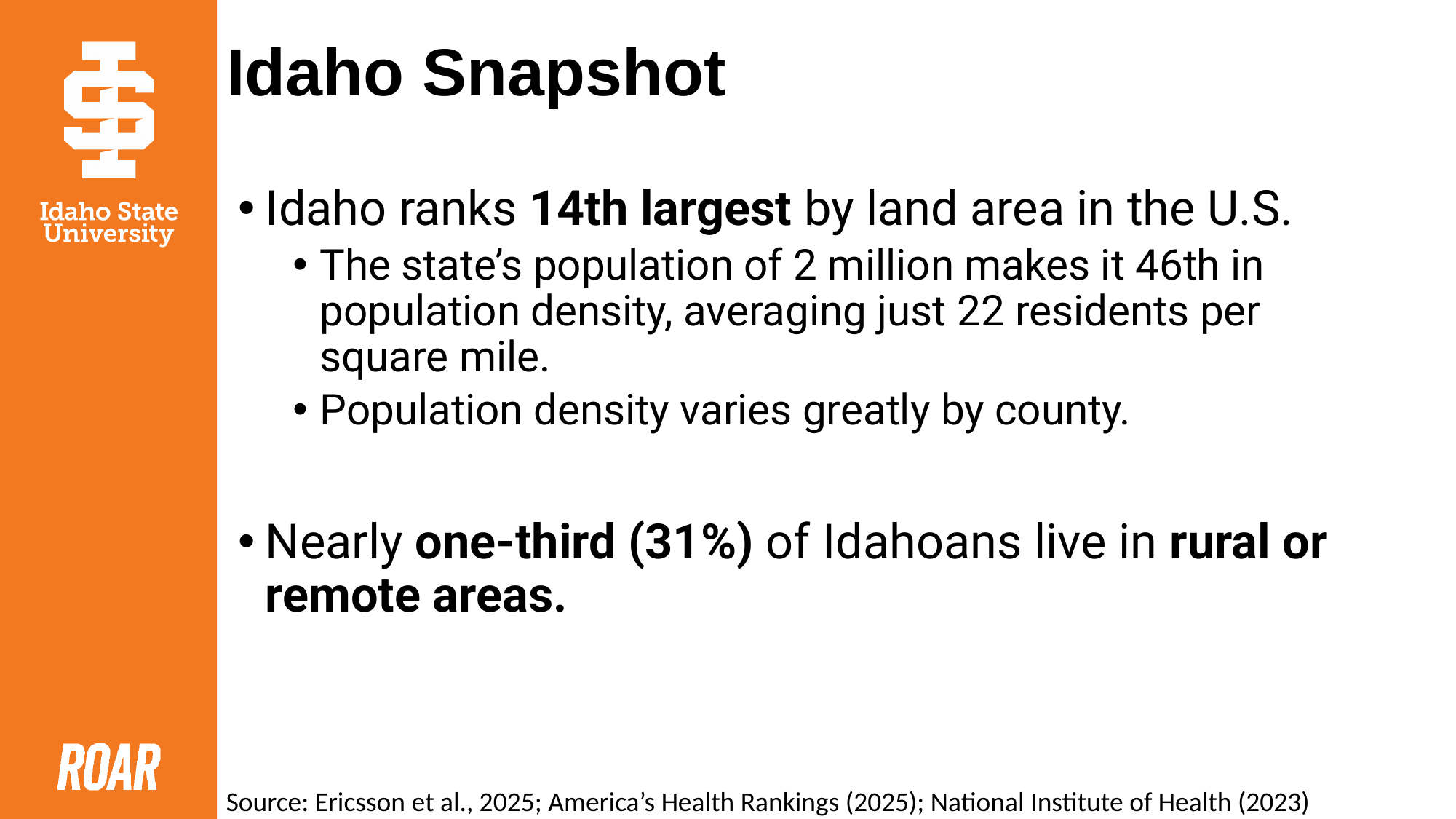

# Idaho Snapshot
Idaho ranks 14th largest by land area in the U.S.
The state’s population of 2 million makes it 46th in population density, averaging just 22 residents per square mile.
Population density varies greatly by county.

Nearly one-third (31%) of Idahoans live in rural or remote areas.
Source: Ericsson et al., 2025; America’s Health Rankings (2025); National Institute of Health (2023)